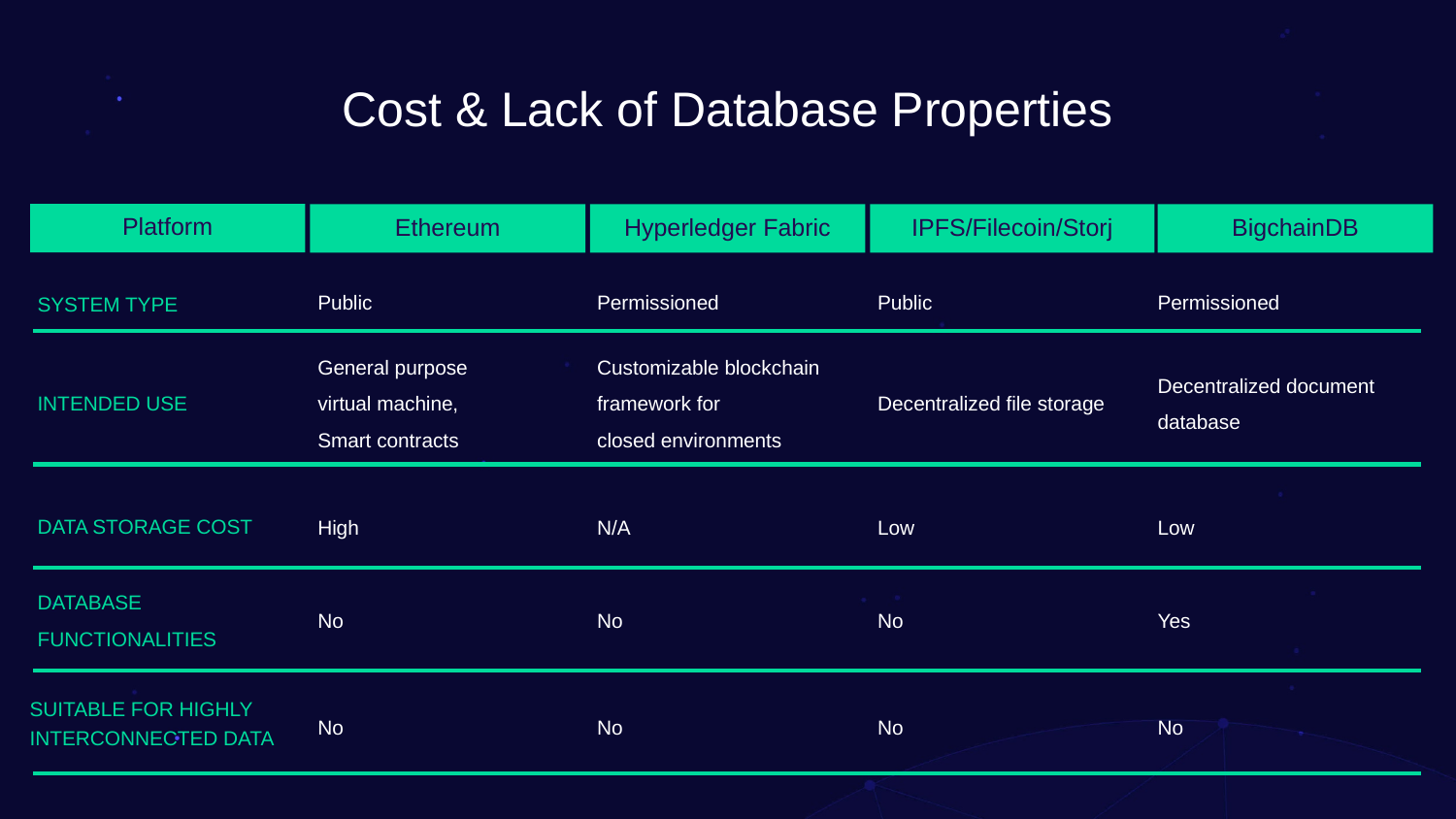

Cost & Lack of Database Properties

Platform

Ethereum

Hyperledger Fabric

IPFS/Filecoin/Storj

BigchainDB
Public
Permissioned
Public
Permissioned
SYSTEM TYPE

General purpose
virtual machine,
Smart contracts
Customizable blockchain framework for
closed environments
Decentralized document database
INTENDED USE
Decentralized file storage

DATA STORAGE COST
High
N/A
Low
Low

DATABASE FUNCTIONALITIES
No
No
No
Yes

SUITABLE FOR HIGHLY INTERCONNECTED DATA
No
No
No
No